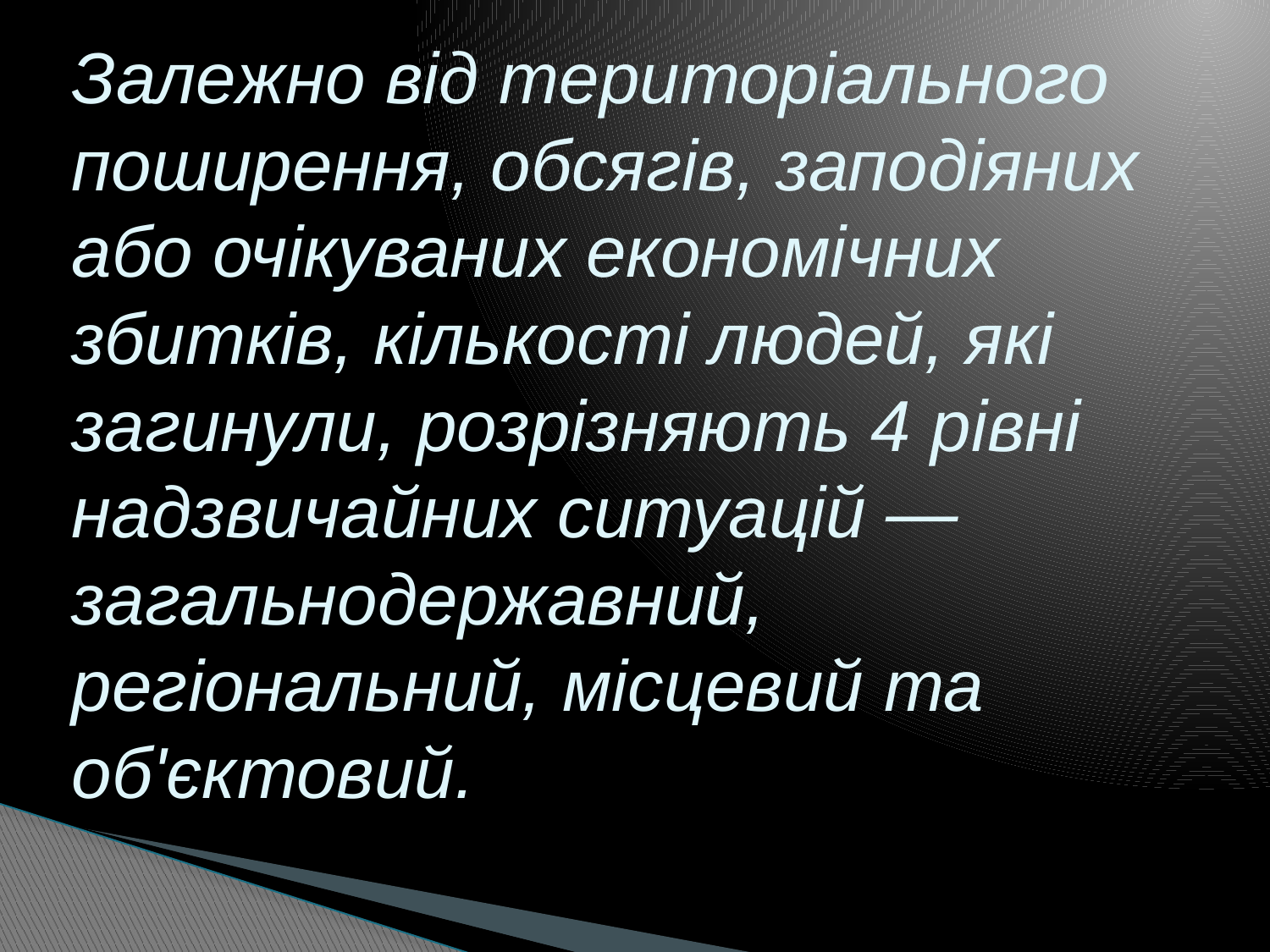

# Залежно від територіального поширення, обсягів, заподіяних або очікуваних економічних збитків, кількості людей, які загинули, розрізняють 4 рівні надзвичайних ситуацій — загальнодержавний, регіональний, місцевий та об'єктовий.